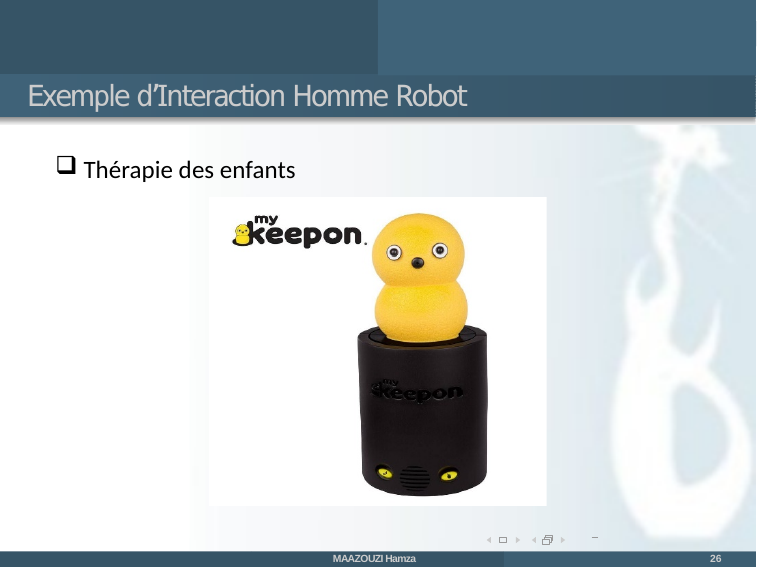

Exemple d’Interaction Homme Robot

Thérapie des enfants

MAAZOUZI Hamza
26